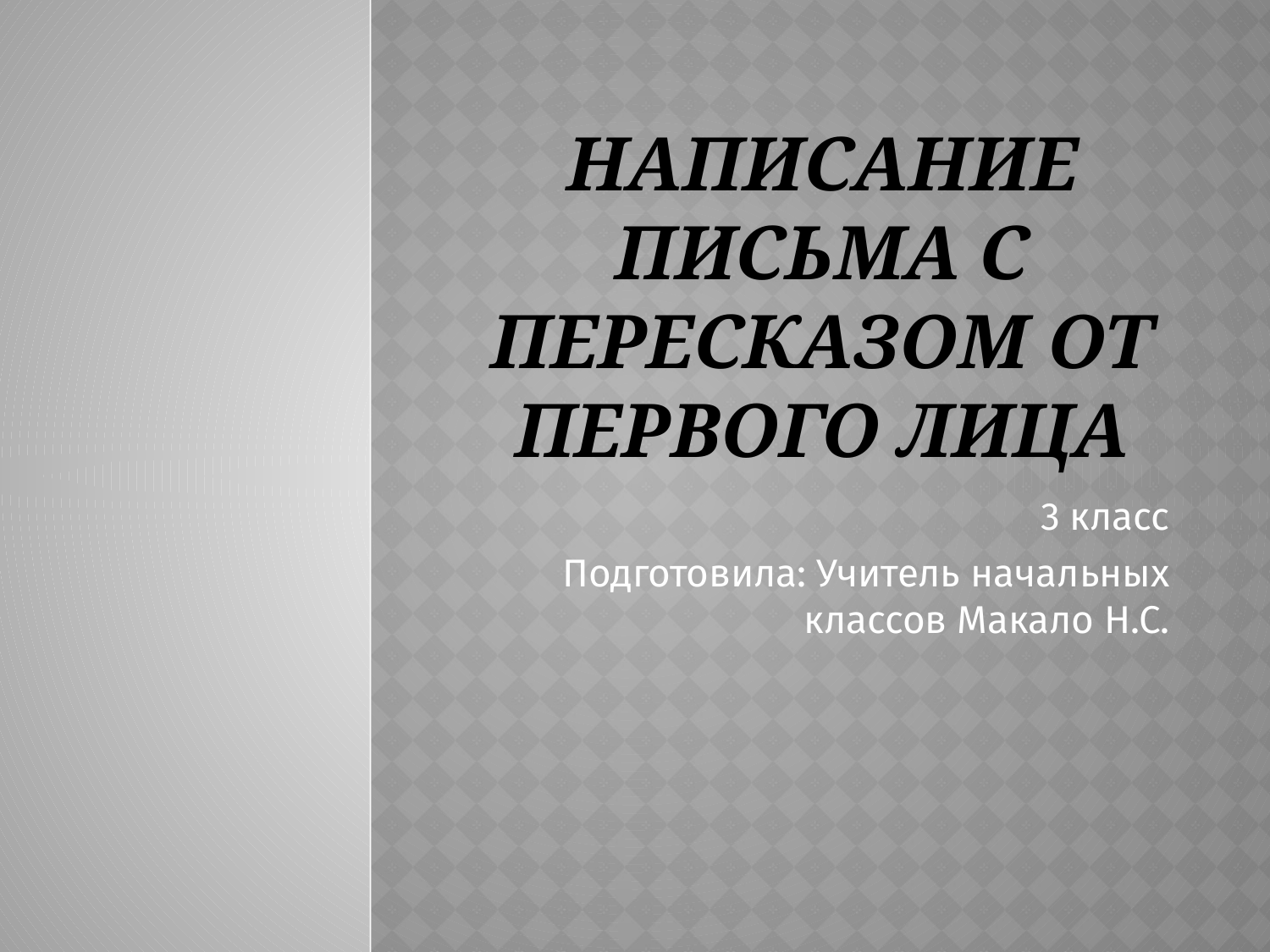

# Написание письма с пересказом от первого лица
3 класс
Подготовила: Учитель начальных классов Макало Н.С.